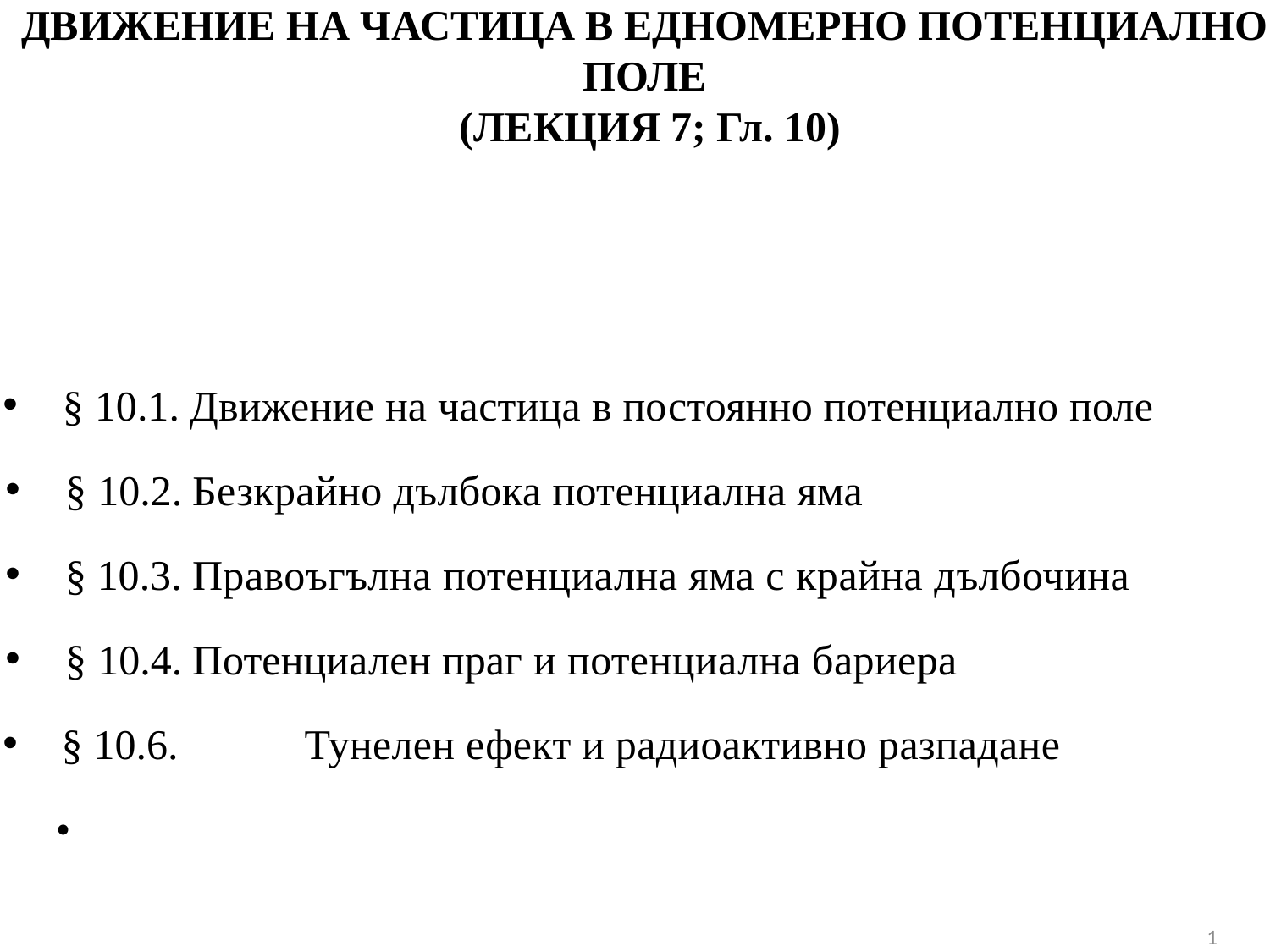

# ДВИЖЕНИЕ НА ЧАСТИЦА В ЕДНОМЕРНО ПОТЕНЦИАЛНО ПОЛЕ (ЛЕКЦИЯ 7; Гл. 10)
§ 10.1.	Движение на частица в постоянно потенциално поле
§ 10.2.	Безкрайно дълбока потенциална яма
§ 10.3.	Правоъгълна потенциална яма с крайна дълбочина
§ 10.4.	Потенциален праг и потенциална бариера
 § 10.6.	Тунелен ефект и радиоактивно разпадане
     •

    Да погледнем по-широко на принципа на суперпозицията от гледнаточка на линейната алгебра.
1